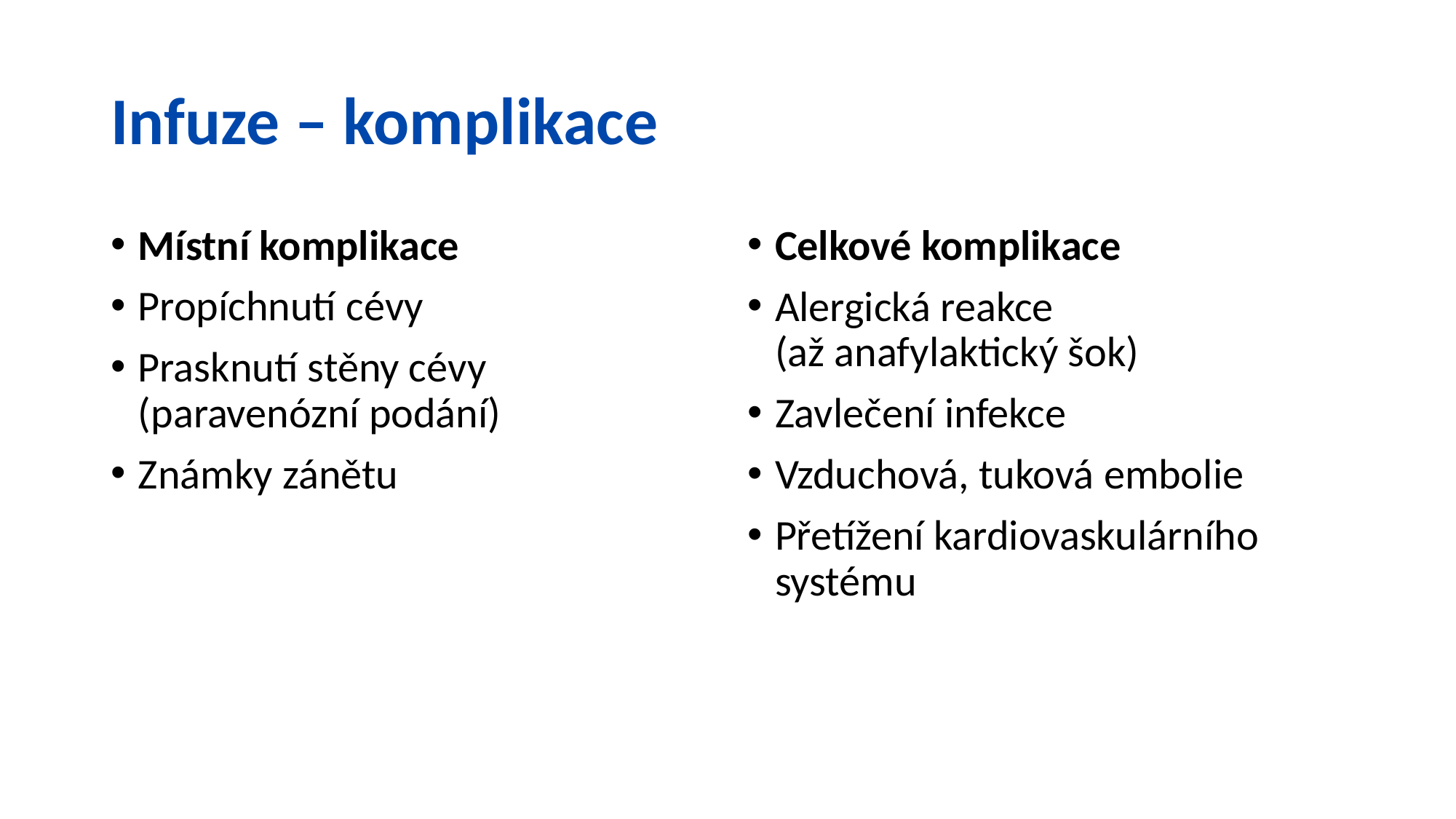

# Infuze – komplikace
Místní komplikace
Propíchnutí cévy
Prasknutí stěny cévy (paravenózní podání)
Známky zánětu
Celkové komplikace
Alergická reakce
(až anafylaktický šok)
Zavlečení infekce
Vzduchová, tuková embolie
Přetížení kardiovaskulárního systému